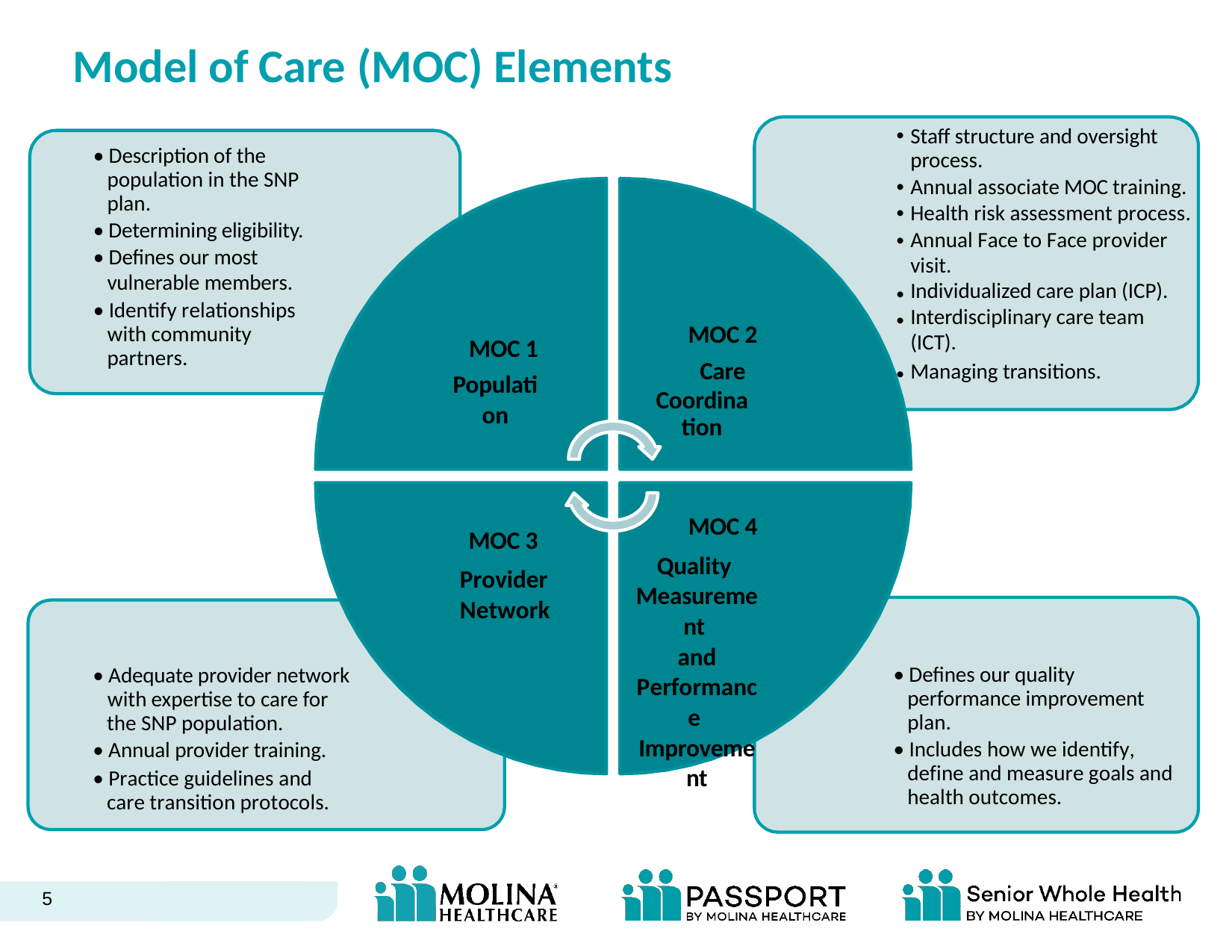

Model of Care
(MOC)
Elements

•
Staff structure and oversight
process.
Annual associate MOC training. Health risk assessment process. Annual Face to Face provider
visit.
Individualized care plan (ICP). Interdisciplinary care team (ICT).
Managing transitions.

• Description of the
population in the SNP
plan.
• Determining eligibility.
• Defines our most
vulnerable members.
• Identify relationships with community partners.
•
•
•

•
•
MOC 2
Care
Coordination
MOC 1
Population
•

MOC 4
Quality
Measurement
and Performance
Improvement
MOC 3
Provider
Network
Network

• Defines our quality
performance improvement
plan.
• Includes how we identify, define and measure goals and health outcomes.
• Adequate provider network
with expertise to care for
the SNP population.
• Annual provider training.
• Practice guidelines and care transition protocols.

5